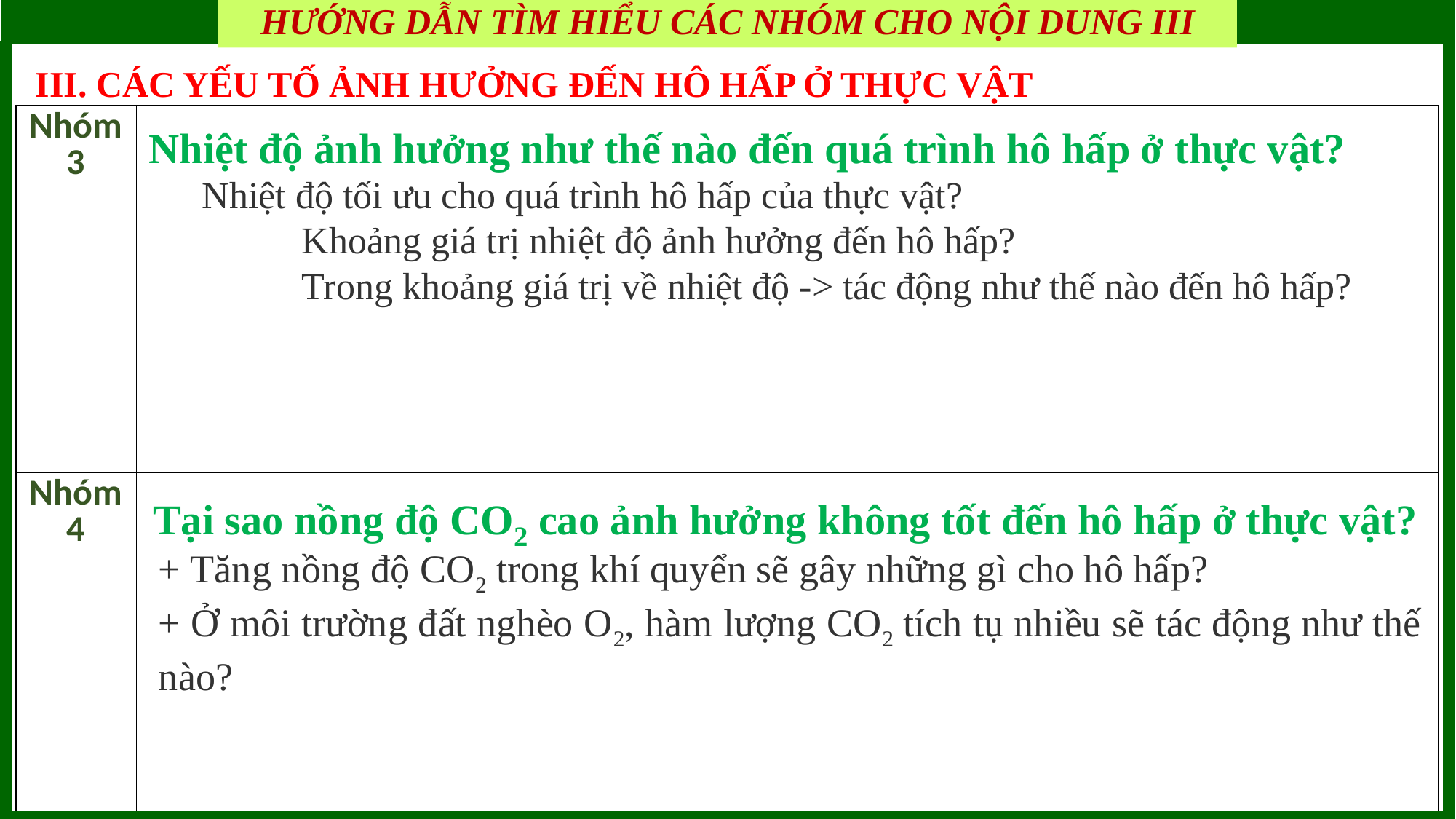

HƯỚNG DẪN TÌM HIỂU CÁC NHÓM CHO NỘI DUNG III
BÀI 6: HÔ HẤP Ở THỰC VẬT

III. CÁC YẾU TỐ ẢNH HƯỞNG ĐẾN HÔ HẤP Ở THỰC VẬT
| Nhóm 3 |  |
| --- | --- |
| Nhóm 4 |  |
Nhiệt độ ảnh hưởng như thế nào đến quá trình hô hấp ở thực vật?
     Nhiệt độ tối ưu cho quá trình hô hấp của thực vật?
	    Khoảng giá trị nhiệt độ ảnh hưởng đến hô hấp?
	    Trong khoảng giá trị về nhiệt độ -> tác động như thế nào đến hô hấp?
Tại sao nồng độ CO2 cao ảnh hưởng không tốt đến hô hấp ở thực vật?
+ Tăng nồng độ CO2 trong khí quyển sẽ gây những gì cho hô hấp?
+ Ở môi trường đất nghèo O2, hàm lượng CO2 tích tụ nhiều sẽ tác động như thế nào?